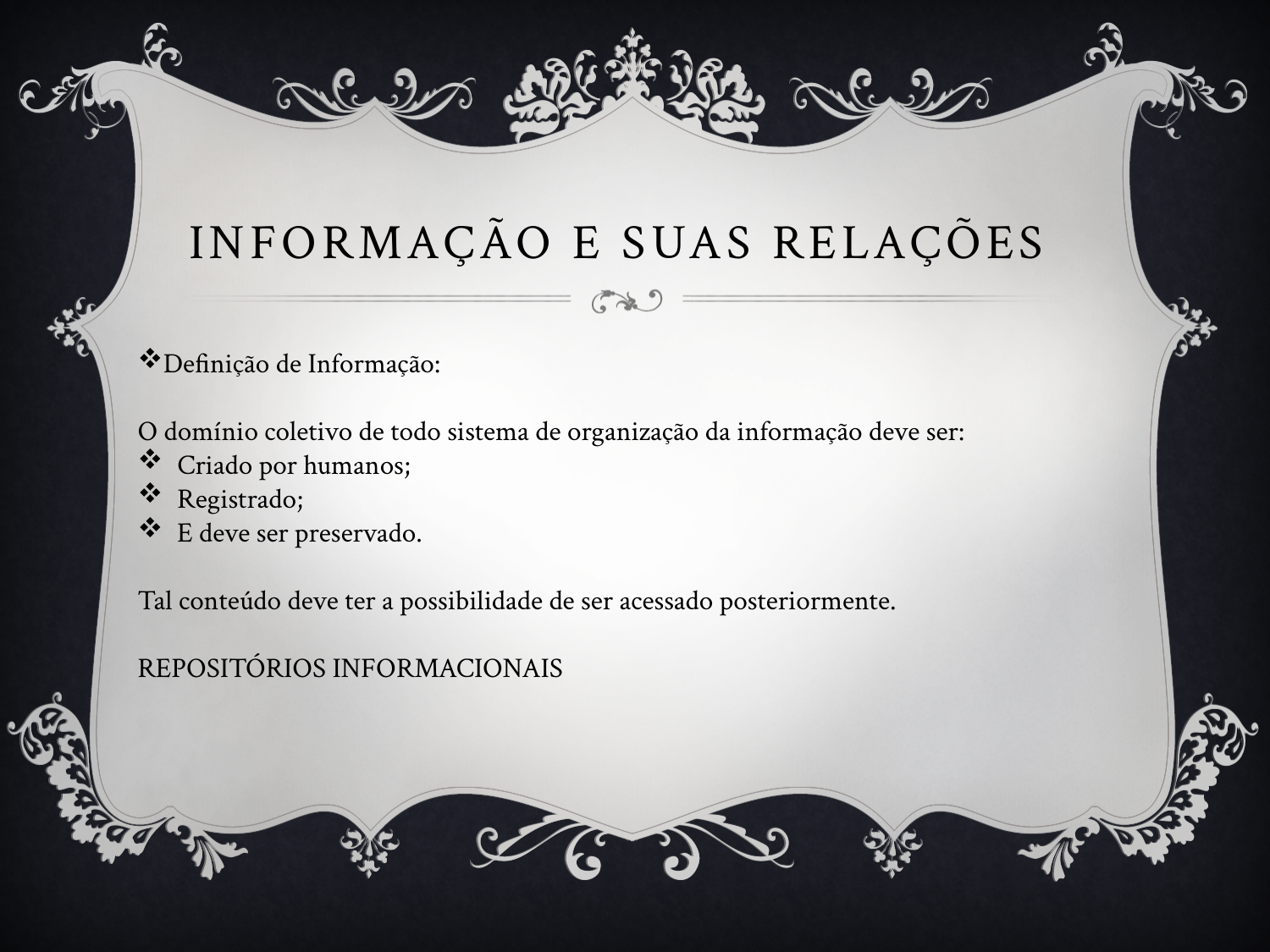

# Informação e suas relações
Definição de Informação:

O domínio coletivo de todo sistema de organização da informação deve ser:
Criado por humanos;
Registrado;
E deve ser preservado.

Tal conteúdo deve ter a possibilidade de ser acessado posteriormente.

REPOSITÓRIOS INFORMACIONAIS